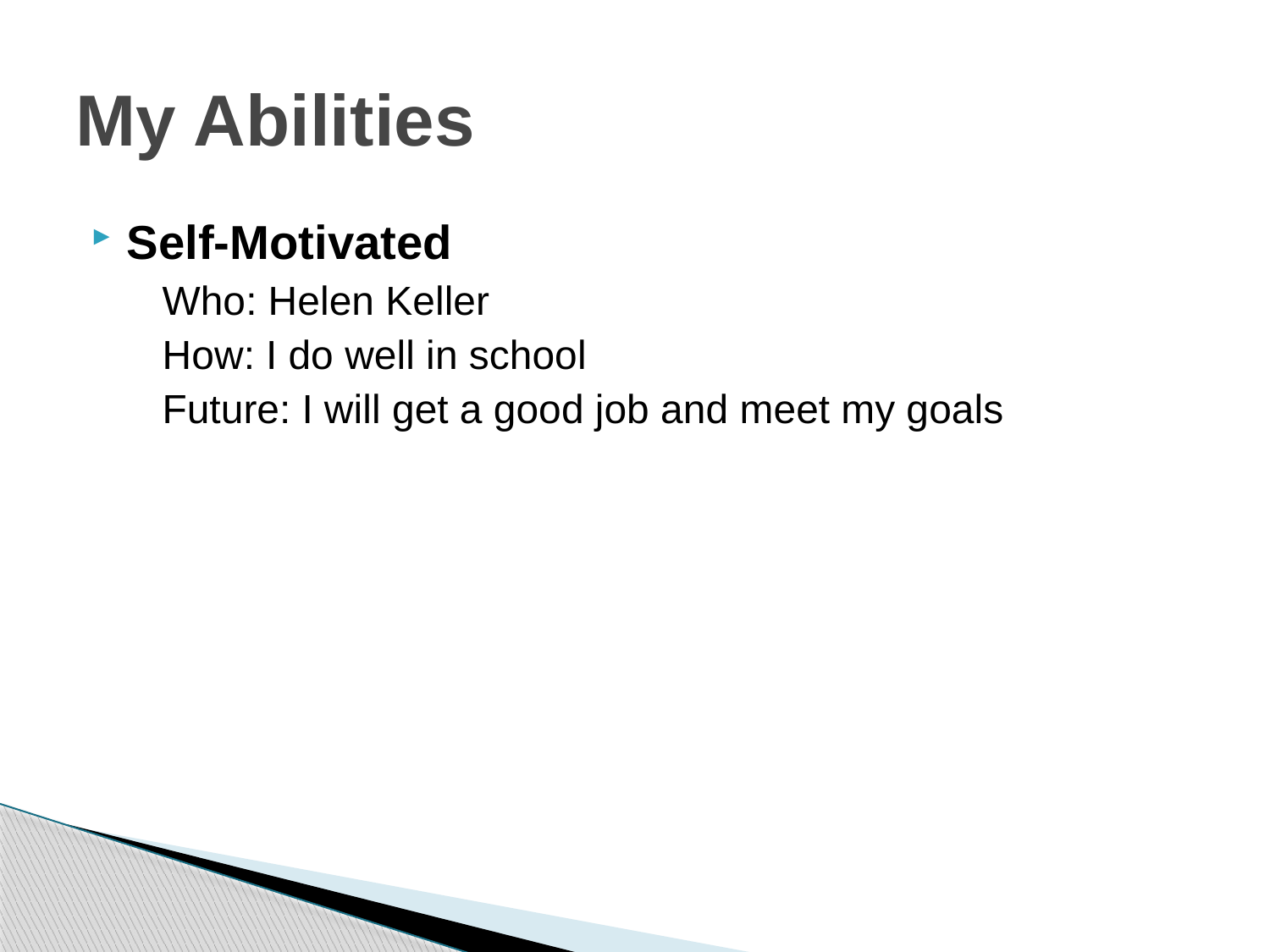

# My Abilities
Self-Motivated
	Who: Helen Keller
	How: I do well in school
	Future: I will get a good job and meet my goals